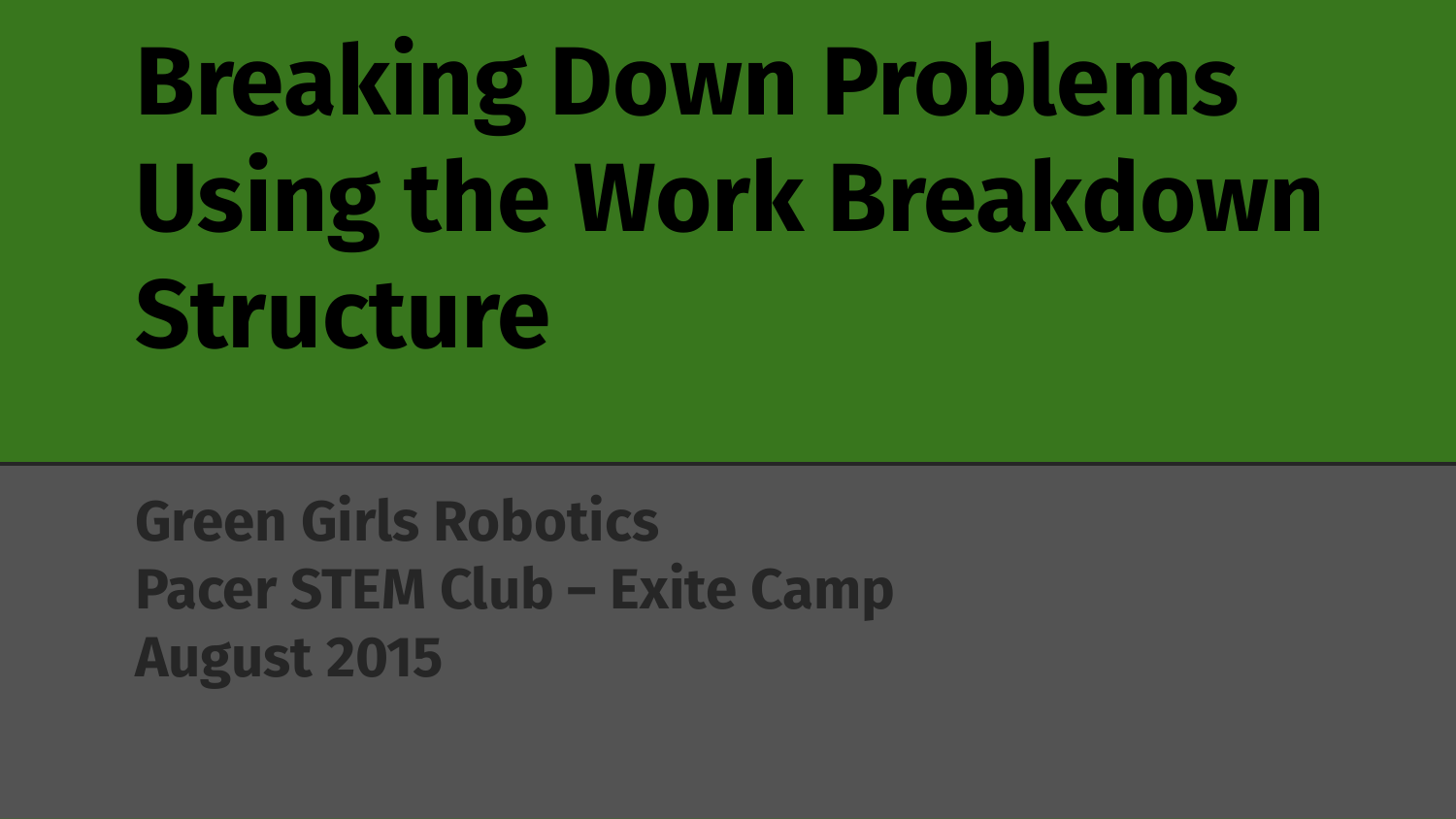

# Breaking Down Problems Using the Work Breakdown Structure Green Girls Robotics Pacer STEM Club – Exite Camp August 2015